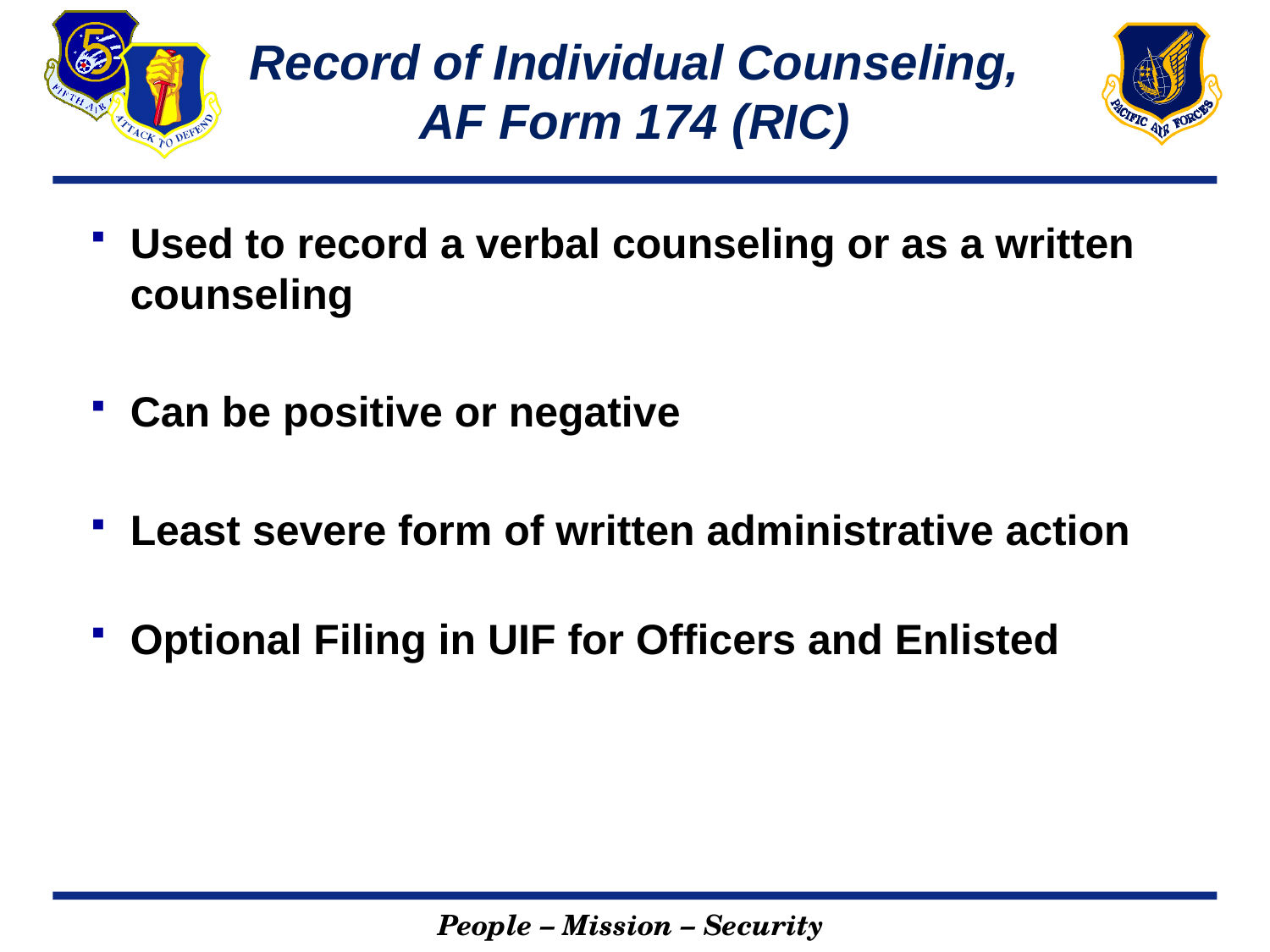

# Record of Individual Counseling, AF Form 174 (RIC)
Used to record a verbal counseling or as a written counseling

Can be positive or negative

Least severe form of written administrative action

Optional Filing in UIF for Officers and Enlisted